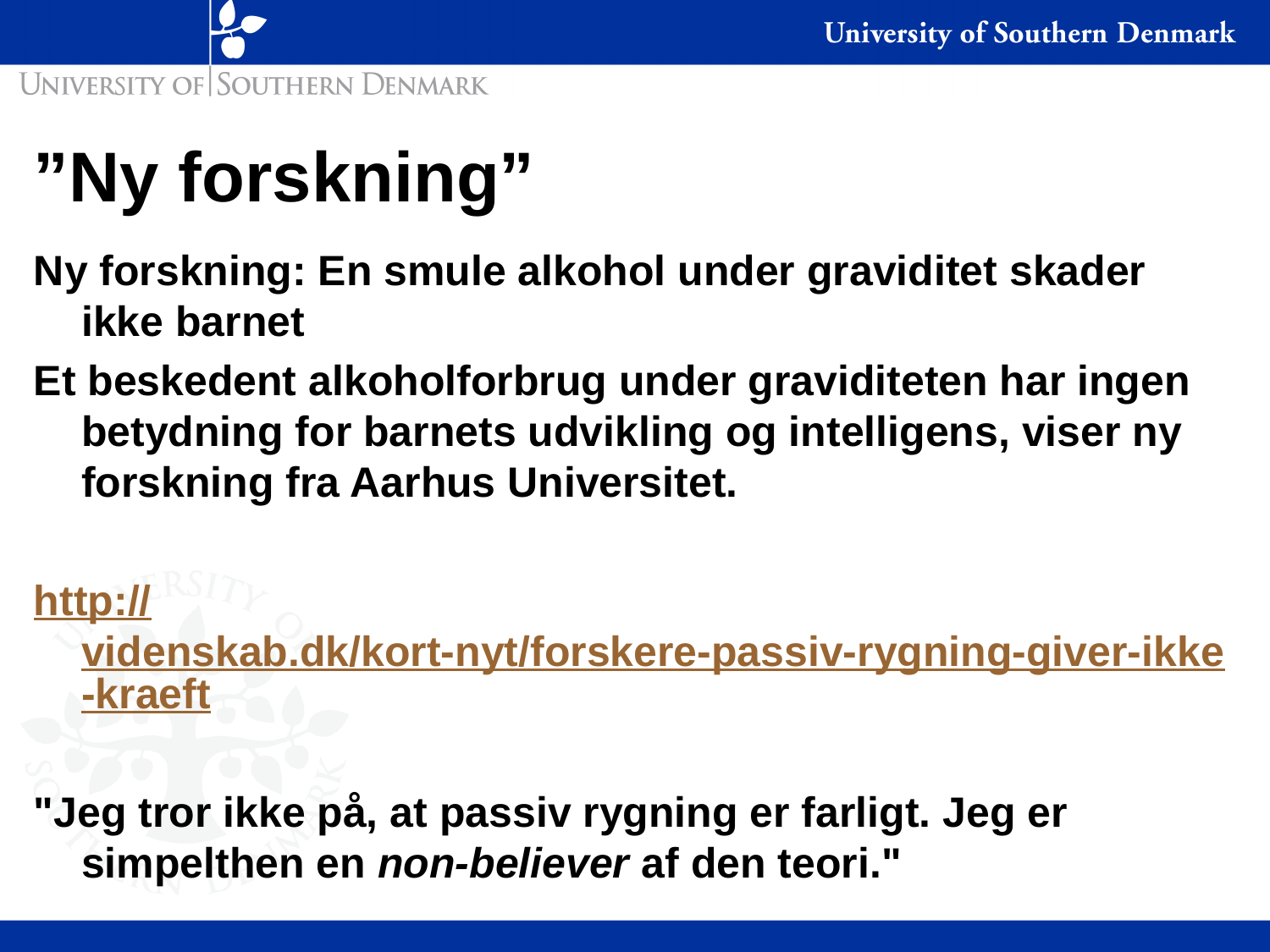

# ”Ny forskning”
Ny forskning: En smule alkohol under graviditet skader ikke barnet
Et beskedent alkoholforbrug under graviditeten har ingen betydning for barnets udvikling og intelligens, viser ny forskning fra Aarhus Universitet.

http://videnskab.dk/kort-nyt/forskere-passiv-rygning-giver-ikke-kraeft

"Jeg tror ikke på, at passiv rygning er farligt. Jeg er simpelthen en non-believer af den teori."